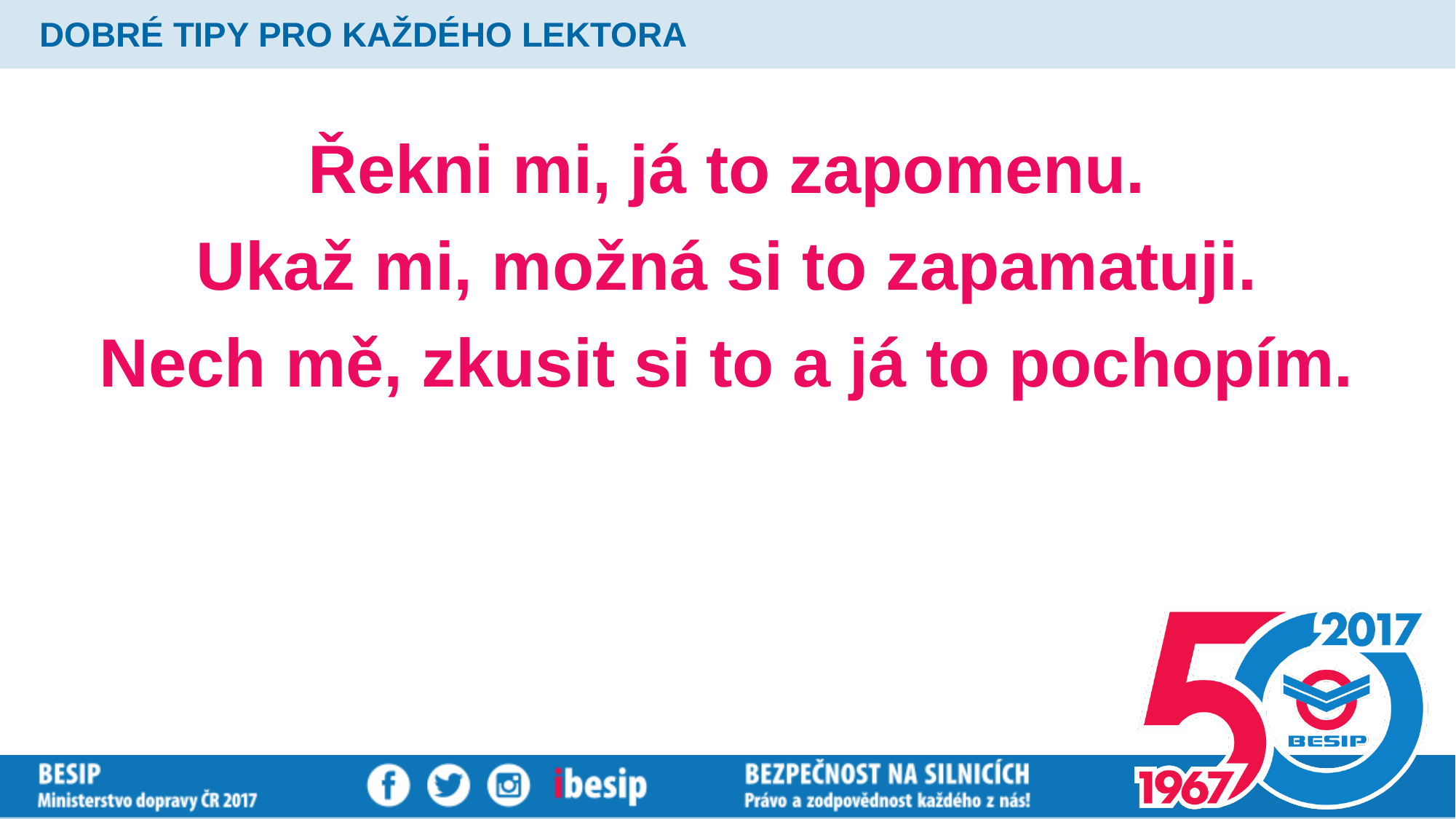

# DOBRÉ TIPY PRO KAŽDÉHO LEKTORA
Řekni mi, já to zapomenu.
Ukaž mi, možná si to zapamatuji.
Nech mě, zkusit si to a já to pochopím.